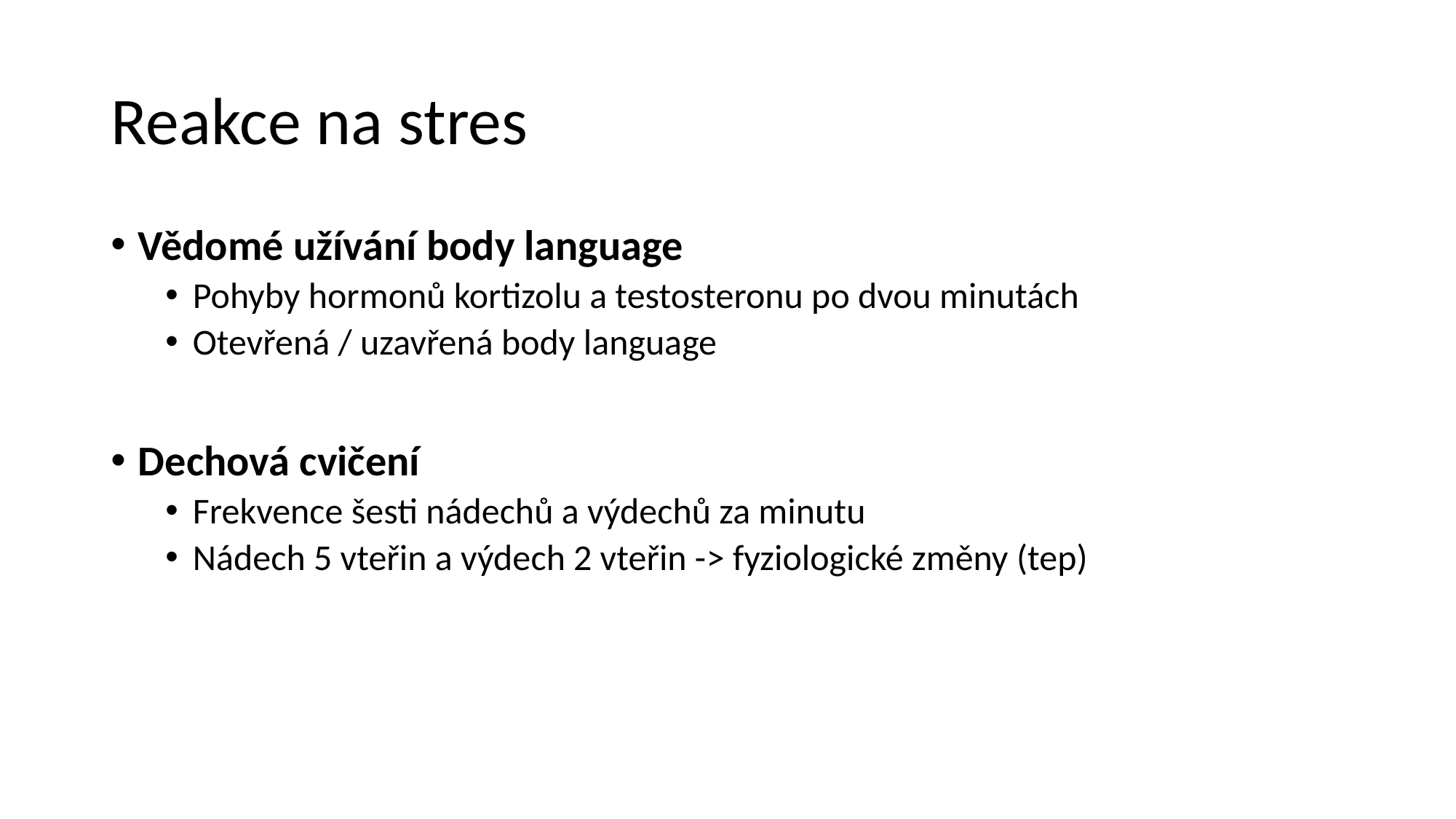

# Reakce na stres
Vědomé užívání body language
Pohyby hormonů kortizolu a testosteronu po dvou minutách
Otevřená / uzavřená body language

Dechová cvičení
Frekvence šesti nádechů a výdechů za minutu
Nádech 5 vteřin a výdech 2 vteřin -> fyziologické změny (tep)